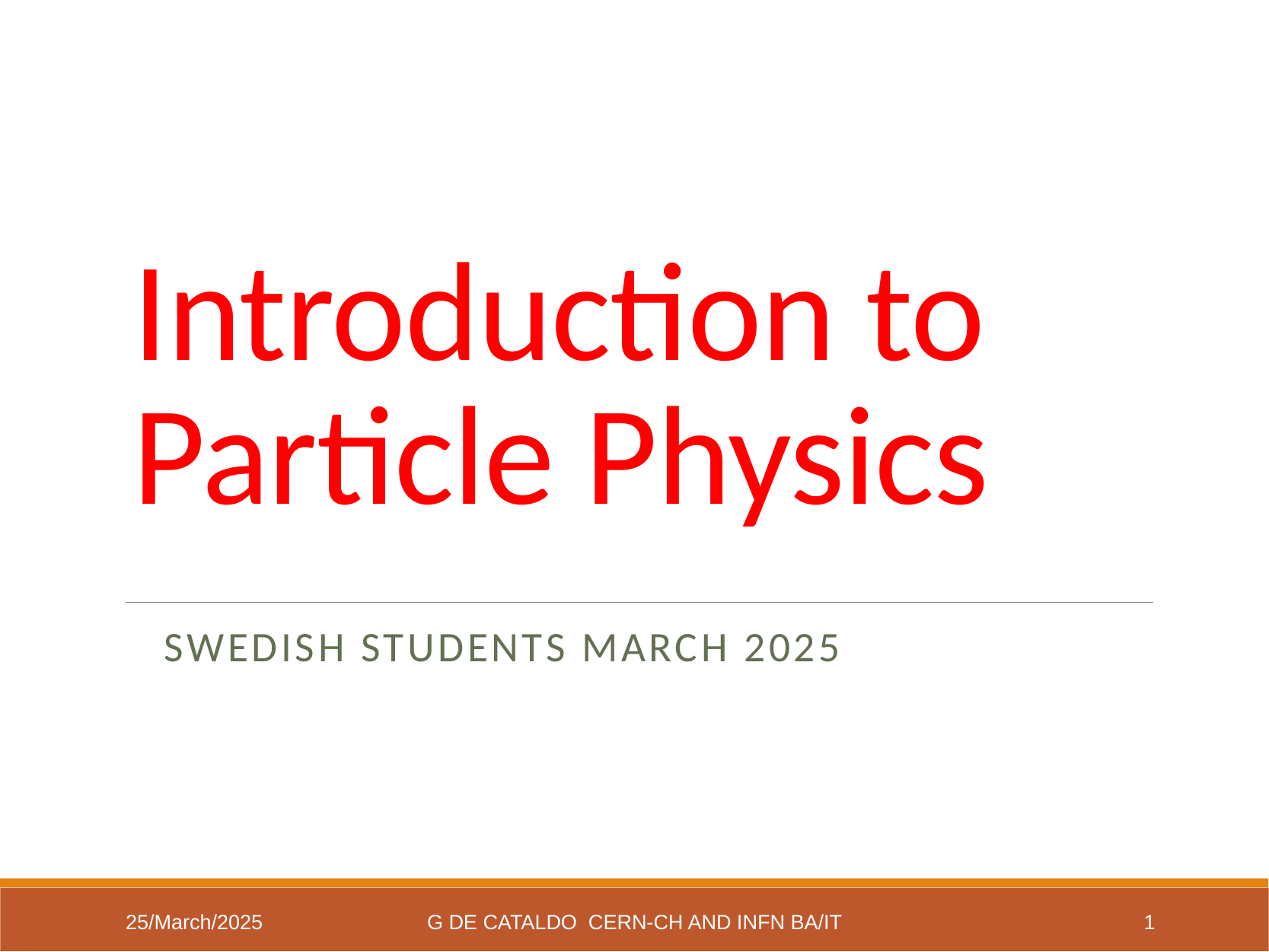

# Introduction to Particle Physics
Swedish students march 2025
25/March/2025
g de cataldo  CERN-CH and INFN BA/IT
1